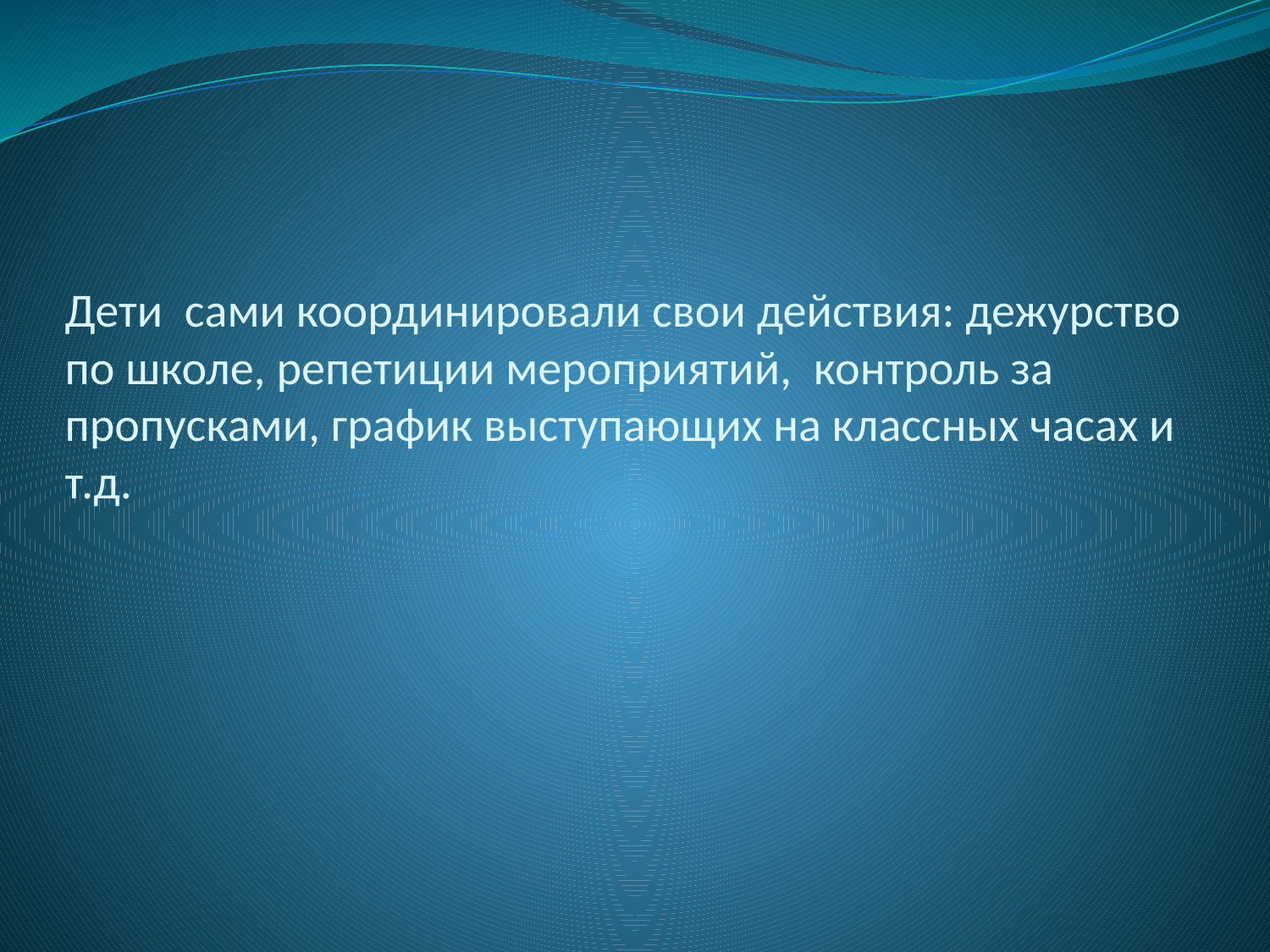

Дети  сами координировали свои действия: дежурство по школе, репетиции мероприятий,  контроль за пропусками, график выступающих на классных часах и т.д.